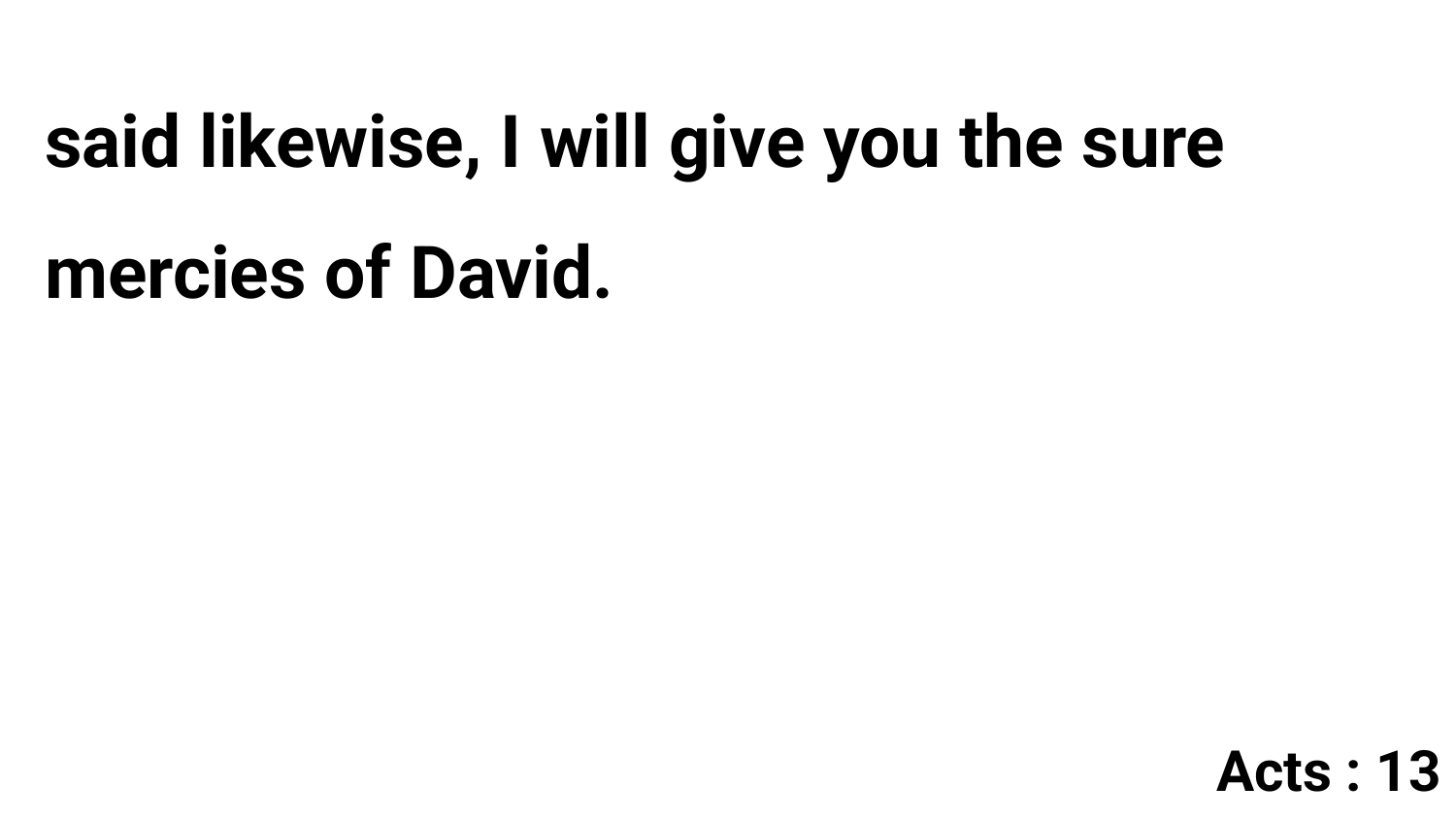

said likewise, I will give you the sure mercies of David.
Acts : 13